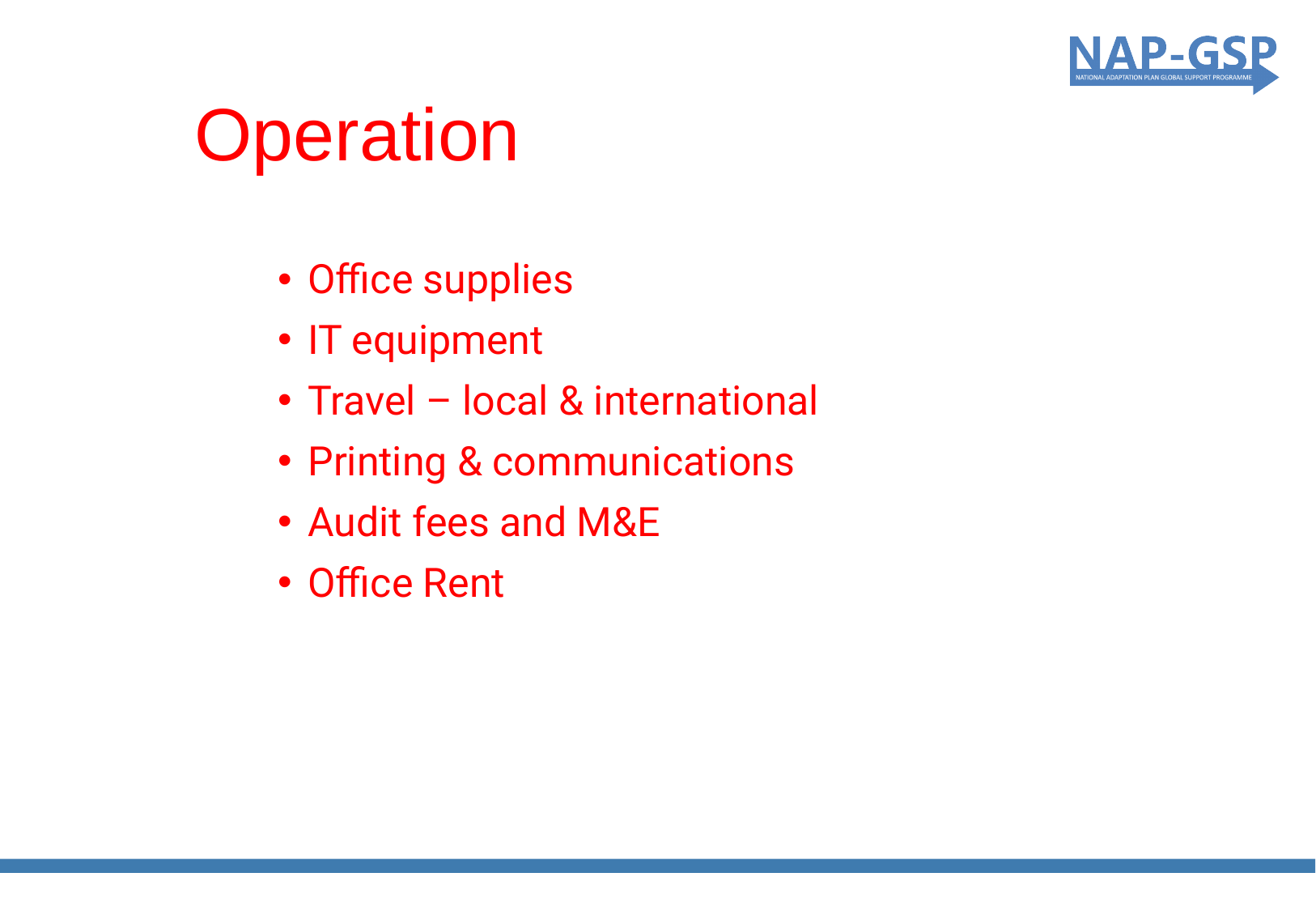

# Operation
Office supplies
IT equipment
Travel – local & international
Printing & communications
Audit fees and M&E
Office Rent